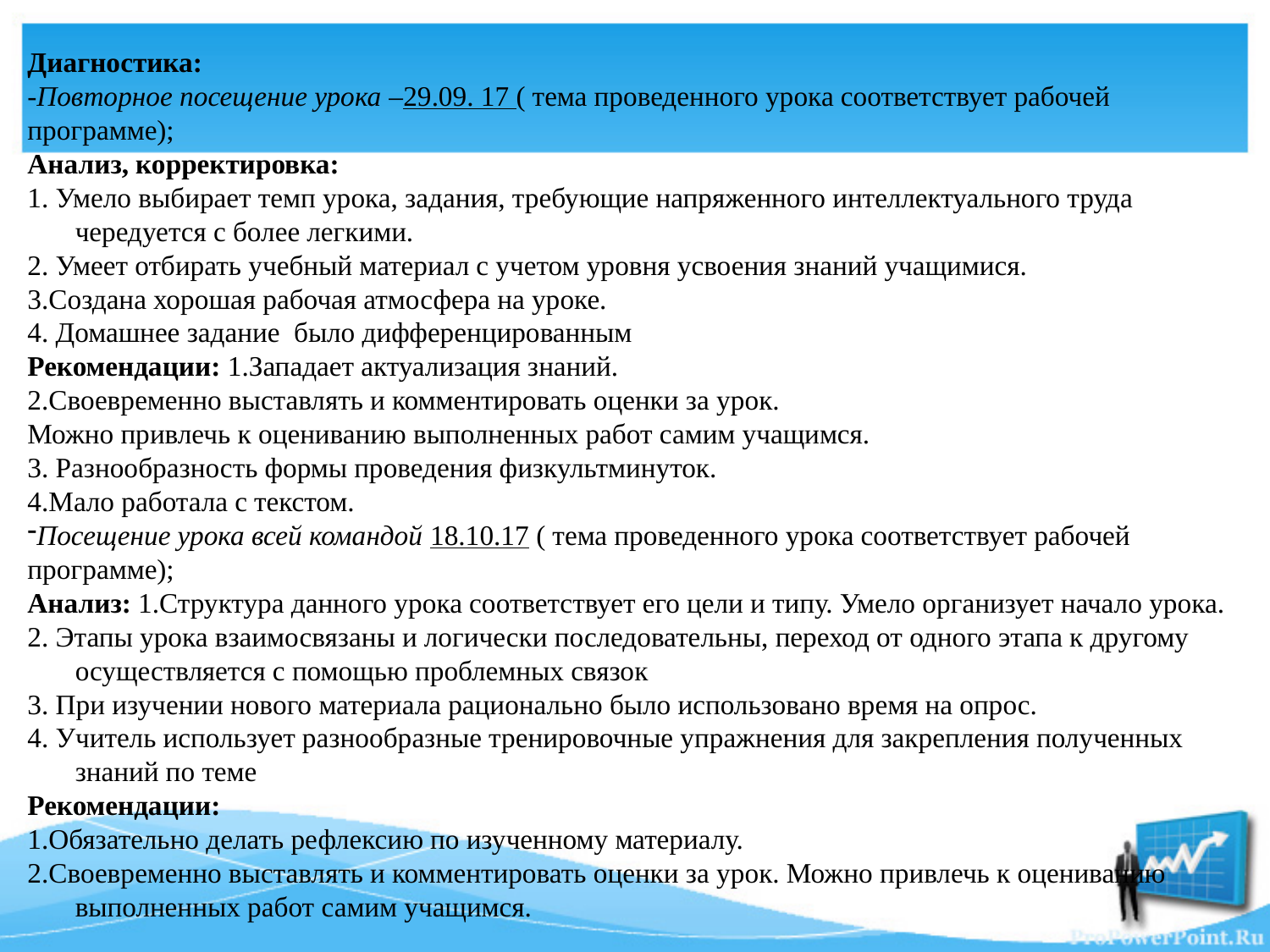

Диагностика:
-Повторное посещение урока –29.09. 17 ( тема проведенного урока соответствует рабочей программе);
Анализ, корректировка:
1. Умело выбирает темп урока, задания, требующие напряженного интеллектуального труда чередуется с более легкими.
2. Умеет отбирать учебный материал с учетом уровня усвоения знаний учащимися.
3.Создана хорошая рабочая атмосфера на уроке.
4. Домашнее задание  было дифференцированным
Рекомендации: 1.Западает актуализация знаний.
2.Своевременно выставлять и комментировать оценки за урок.
Можно привлечь к оцениванию выполненных работ самим учащимся.
3. Разнообразность формы проведения физкультминуток.
4.Мало работала с текстом.
Посещение урока всей командой 18.10.17 ( тема проведенного урока соответствует рабочей программе);
Анализ: 1.Структура данного урока соответствует его цели и типу. Умело организует начало урока.
2. Этапы урока взаимосвязаны и логически последовательны, переход от одного этапа к другому осуществляется с помощью проблемных связок
3. При изучении нового материала рационально было использовано время на опрос.
4. Учитель использует разнообразные тренировочные упражнения для закрепления полученных знаний по теме
Рекомендации:
1.Обязательно делать рефлексию по изученному материалу.
2.Своевременно выставлять и комментировать оценки за урок. Можно привлечь к оцениванию выполненных работ самим учащимся.